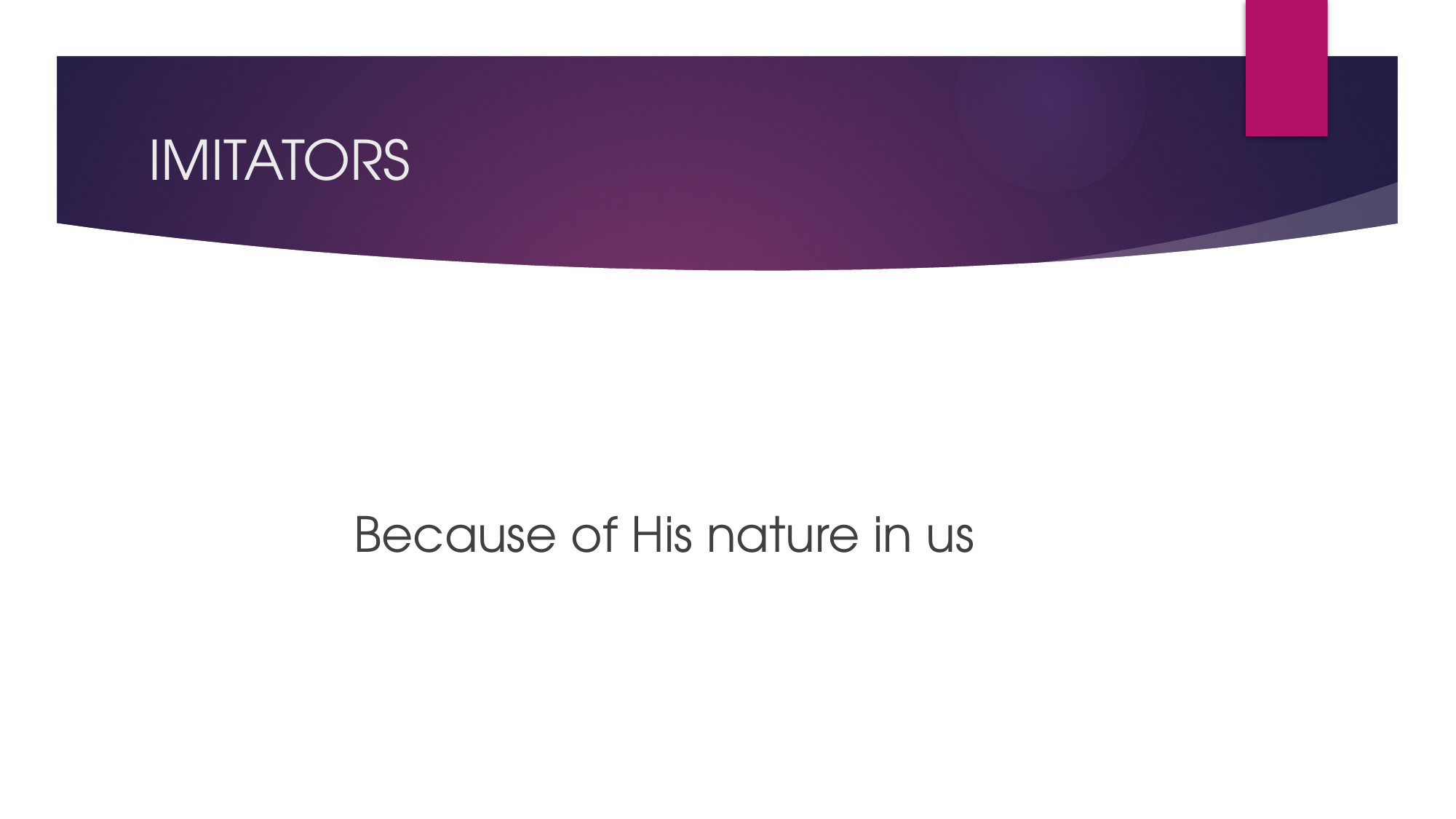

# IMITATORS

Because of His nature in us